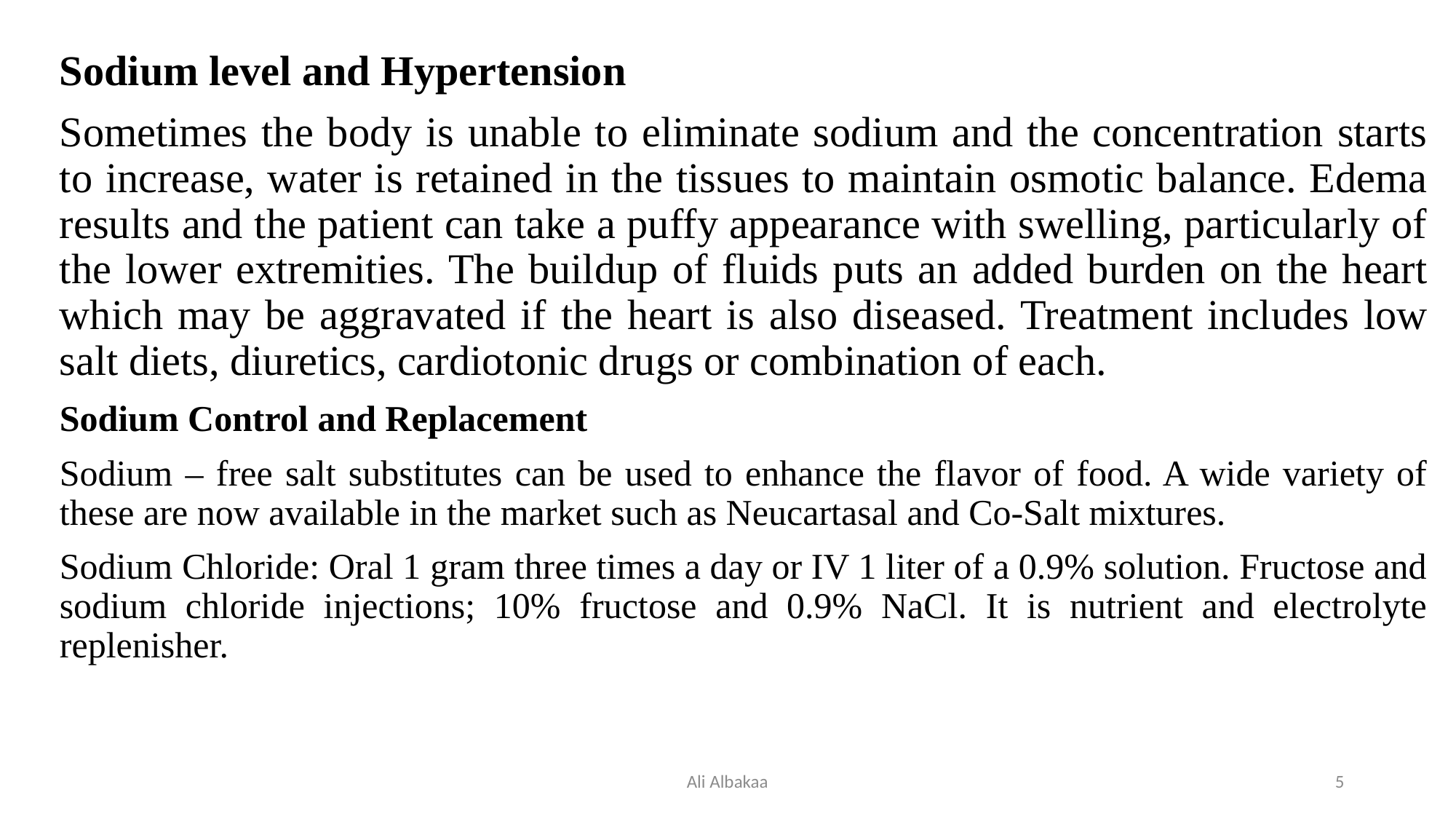

Sodium level and Hypertension
Sometimes the body is unable to eliminate sodium and the concentration starts
to increase, water is retained in the tissues to maintain osmotic balance. Edema
results and the patient can take a puffy appearance with swelling, particularly of
the lower extremities. The buildup of fluids puts an added burden on the heart
which may be aggravated if the heart is also diseased. Treatment includes low
salt diets, diuretics, cardiotonic drugs or combination of each.
Sodium Control and Replacement
Sodium – free salt substitutes can be used to enhance the flavor of food. A wide variety of these are now available in the market such as Neucartasal and Co-Salt mixtures.
Sodium Chloride: Oral 1 gram three times a day or IV 1 liter of a 0.9% solution. Fructose and sodium chloride injections; 10% fructose and 0.9% NaCl. It is nutrient and electrolyte replenisher.
Ali Albakaa
5